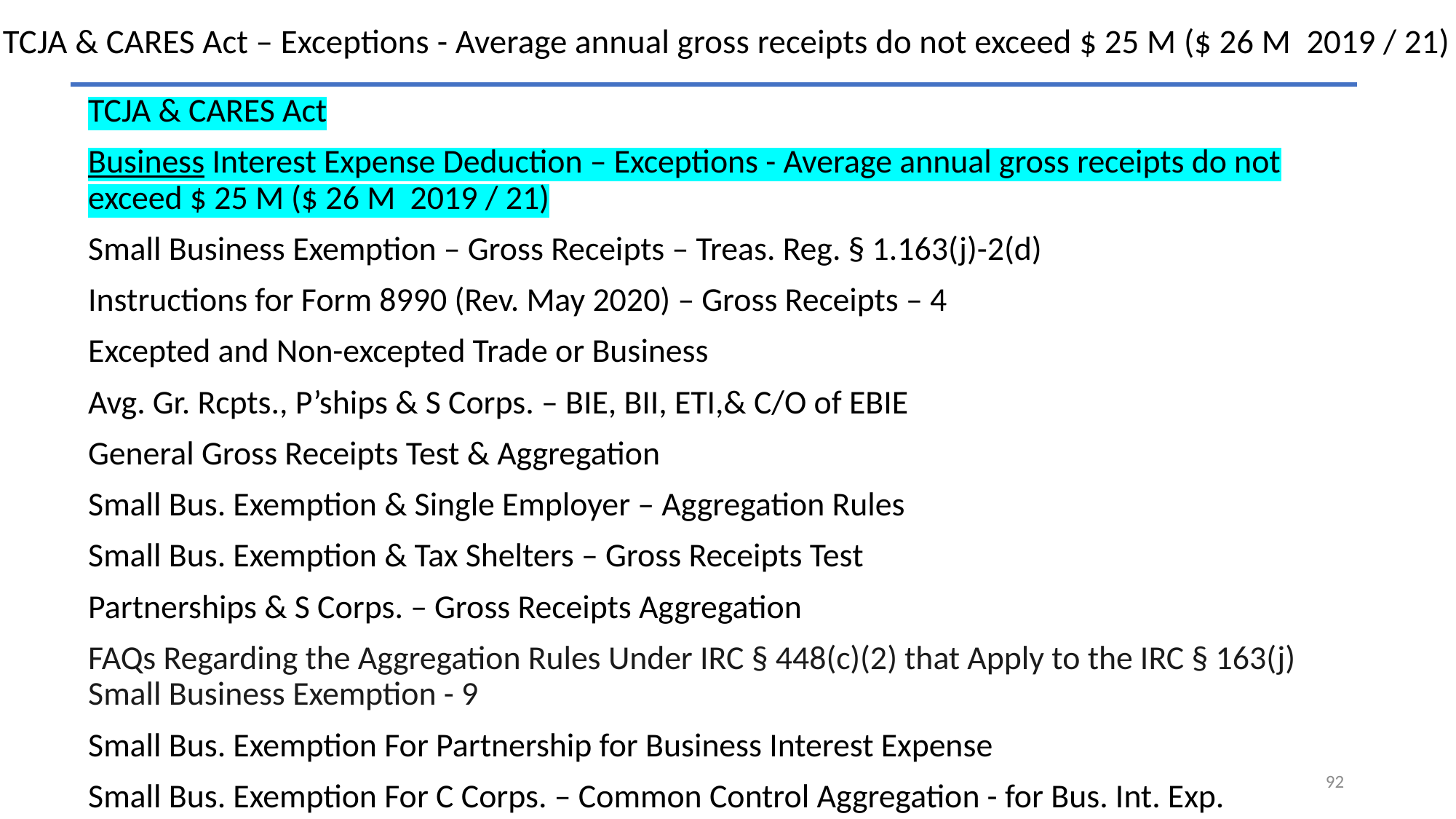

# TCJA & CARES Act – Exceptions - Average annual gross receipts do not exceed $ 25 M ($ 26 M  2019 / 21)
TCJA & CARES Act
Business Interest Expense Deduction – Exceptions - Average annual gross receipts do not exceed $ 25 M ($ 26 M  2019 / 21)
Small Business Exemption – Gross Receipts – Treas. Reg. § 1.163(j)-2(d)
Instructions for Form 8990 (Rev. May 2020) – Gross Receipts – 4
Excepted and Non-excepted Trade or Business
Avg. Gr. Rcpts., P’ships & S Corps. – BIE, BII, ETI,& C/O of EBIE
General Gross Receipts Test & Aggregation
Small Bus. Exemption & Single Employer – Aggregation Rules
Small Bus. Exemption & Tax Shelters – Gross Receipts Test
Partnerships & S Corps. – Gross Receipts Aggregation
FAQs Regarding the Aggregation Rules Under IRC § 448(c)(2) that Apply to the IRC § 163(j) Small Business Exemption - 9
Small Bus. Exemption For Partnership for Business Interest Expense
Small Bus. Exemption For C Corps. – Common Control Aggregation - for Bus. Int. Exp.

92